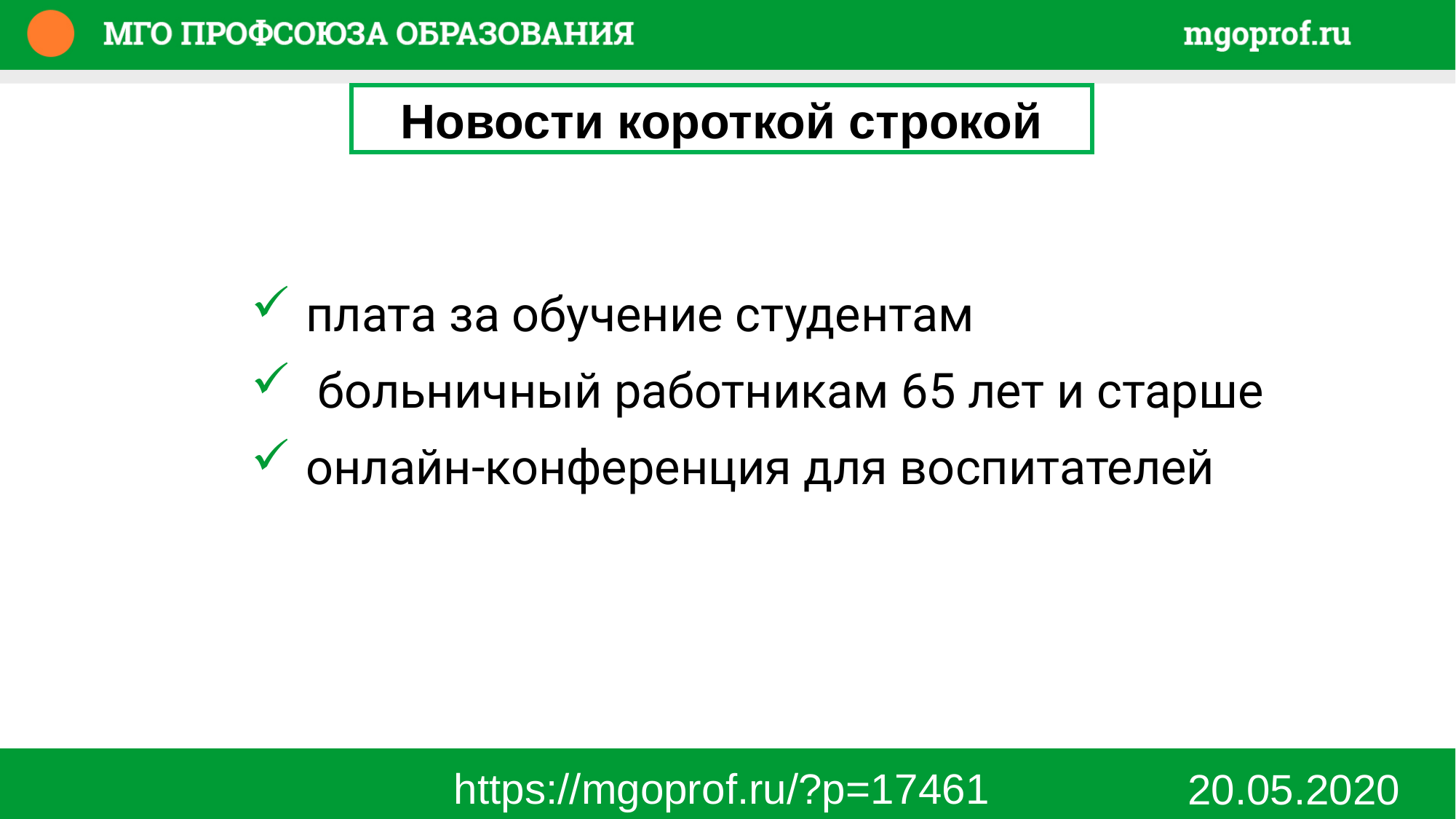

Новости короткой строкой
плата за обучение студентам
 больничный работникам 65 лет и старше
онлайн-конференция для воспитателей
https://mgoprof.ru/?p=17461
20.05.2020